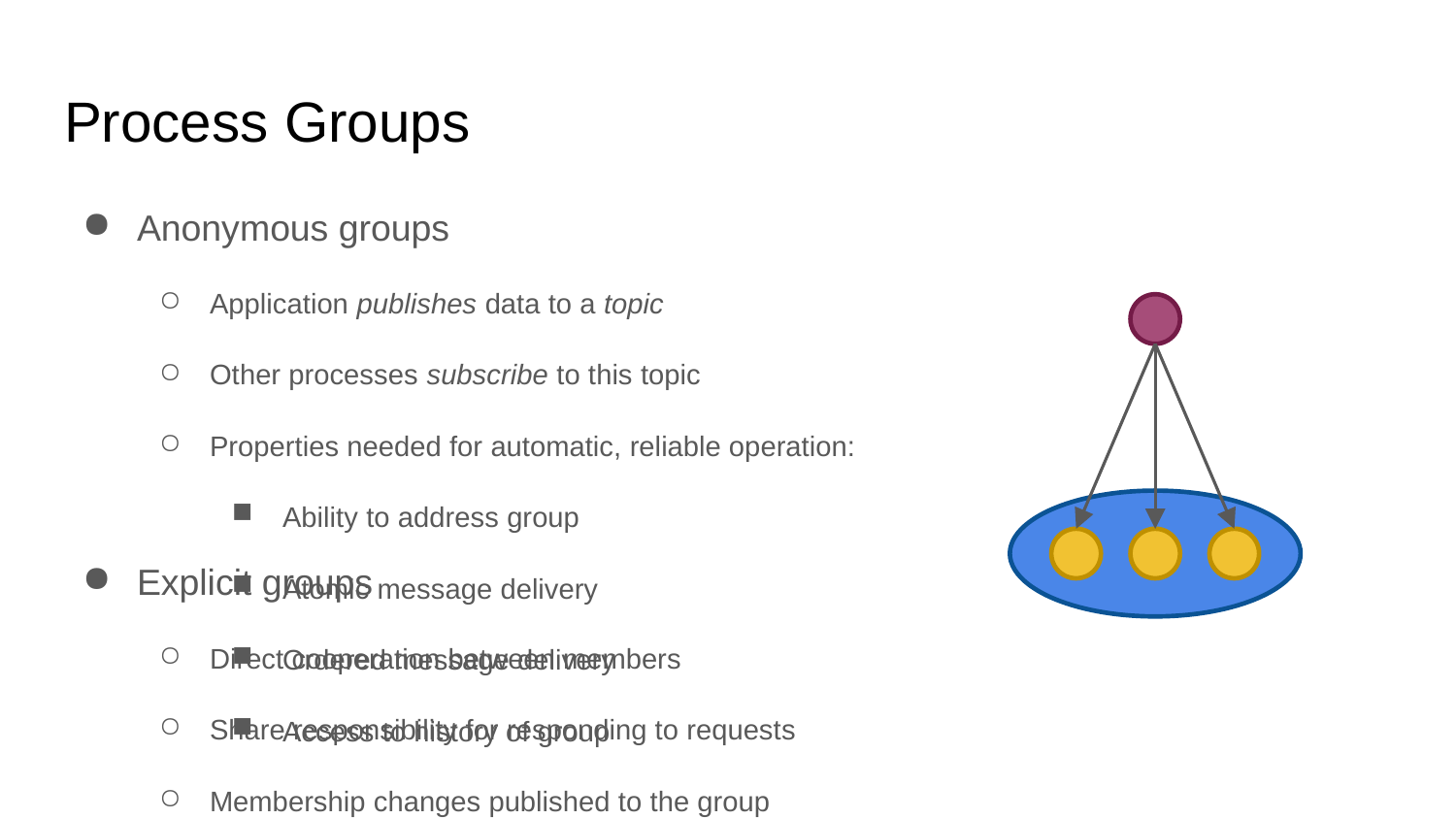

# Process Groups
Anonymous groups
Application publishes data to a topic
Other processes subscribe to this topic
Properties needed for automatic, reliable operation:
Ability to address group
Atomic message delivery
Ordered message delivery
Access to history of group

Explicit groups
Direct cooperation between members
Share responsibility for responding to requests
Membership changes published to the group